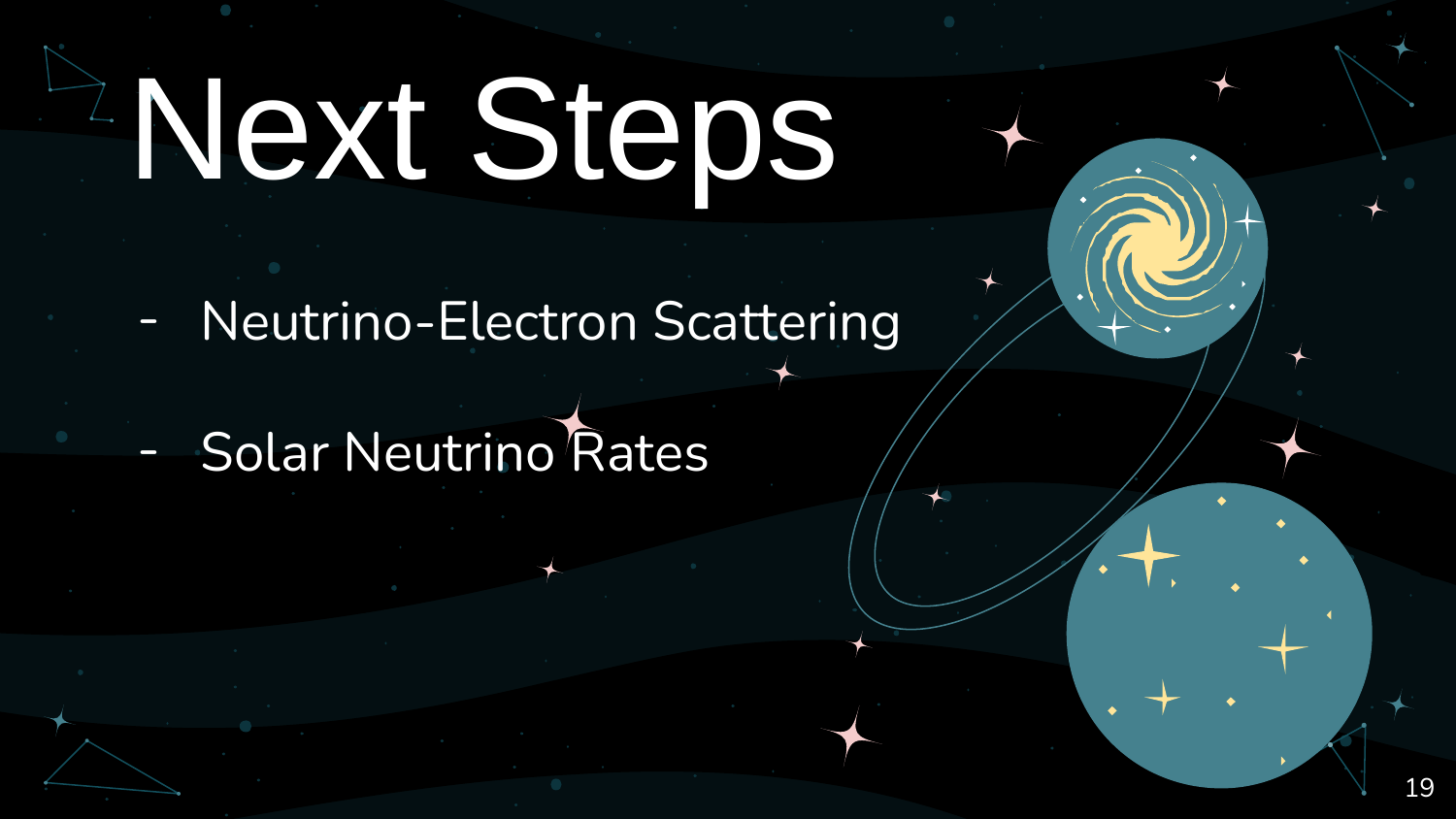

Neutrino-Electron Scattering

Solar Neutrino Rates
# Next Steps

19